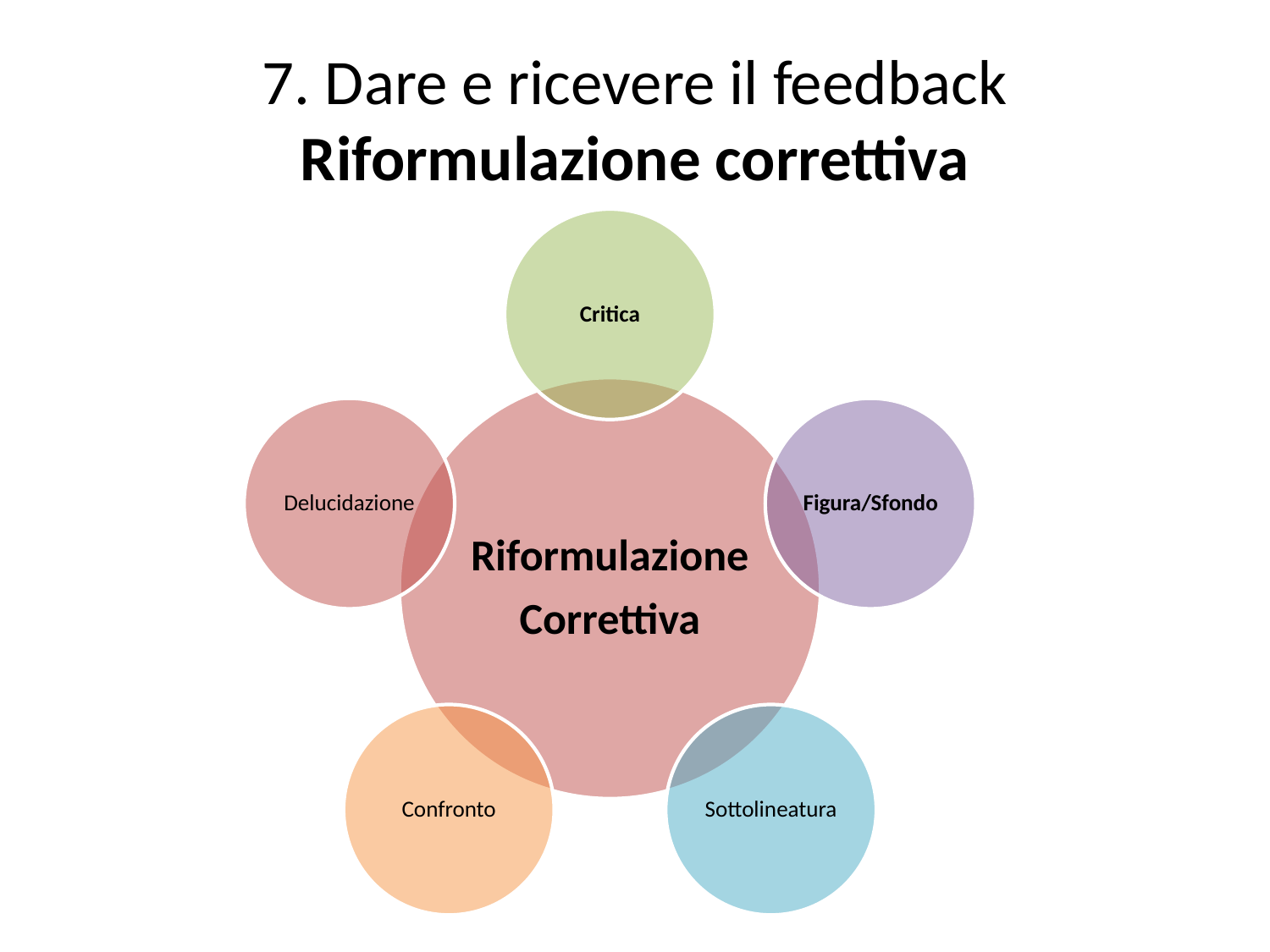

# 7. Dare e ricevere il feedback Riformulazione correttiva
Riformulazione
Correttiva
Critica
Figura/Sfondo
Sottolineatura
Confronto
Delucidazione